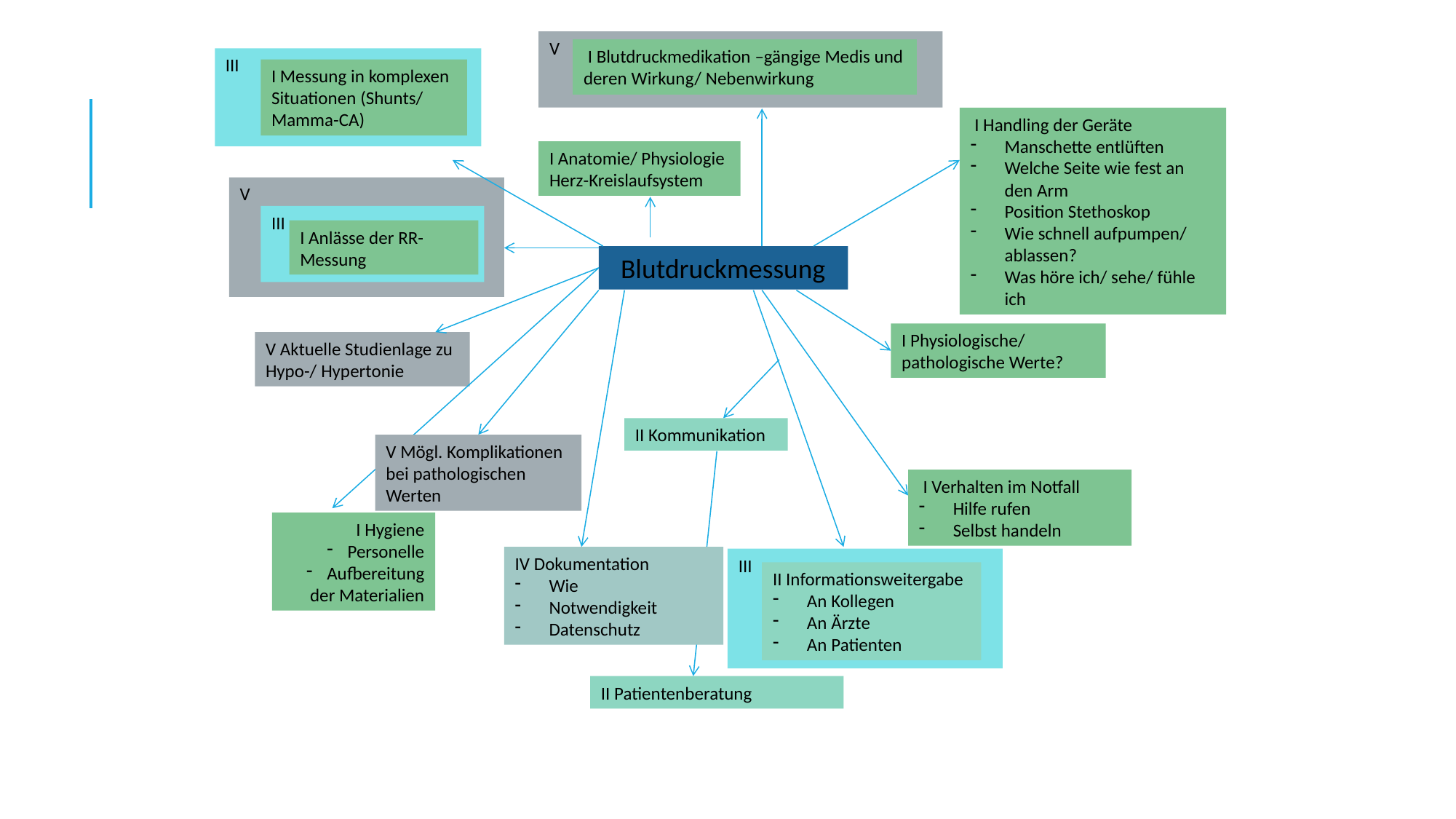

V

 I Blutdruckmedikation –gängige Medis und deren Wirkung/ Nebenwirkung
III

I Messung in komplexen Situationen (Shunts/ Mamma-CA)
 I Handling der Geräte
Manschette entlüften
Welche Seite wie fest an den Arm
Position Stethoskop
Wie schnell aufpumpen/ ablassen?
Was höre ich/ sehe/ fühle ich
I Anatomie/ Physiologie Herz-Kreislaufsystem
V

III

I Anlässe der RR-Messung
Blutdruckmessung
I Physiologische/ pathologische Werte?
V Aktuelle Studienlage zu Hypo-/ Hypertonie
II Kommunikation
V Mögl. Komplikationen bei pathologischen Werten
 I Verhalten im Notfall
Hilfe rufen
Selbst handeln
I Hygiene
Personelle
Aufbereitung der Materialien
IV Dokumentation
Wie
Notwendigkeit
Datenschutz
III

II Informationsweitergabe
An Kollegen
An Ärzte
An Patienten
II Patientenberatung